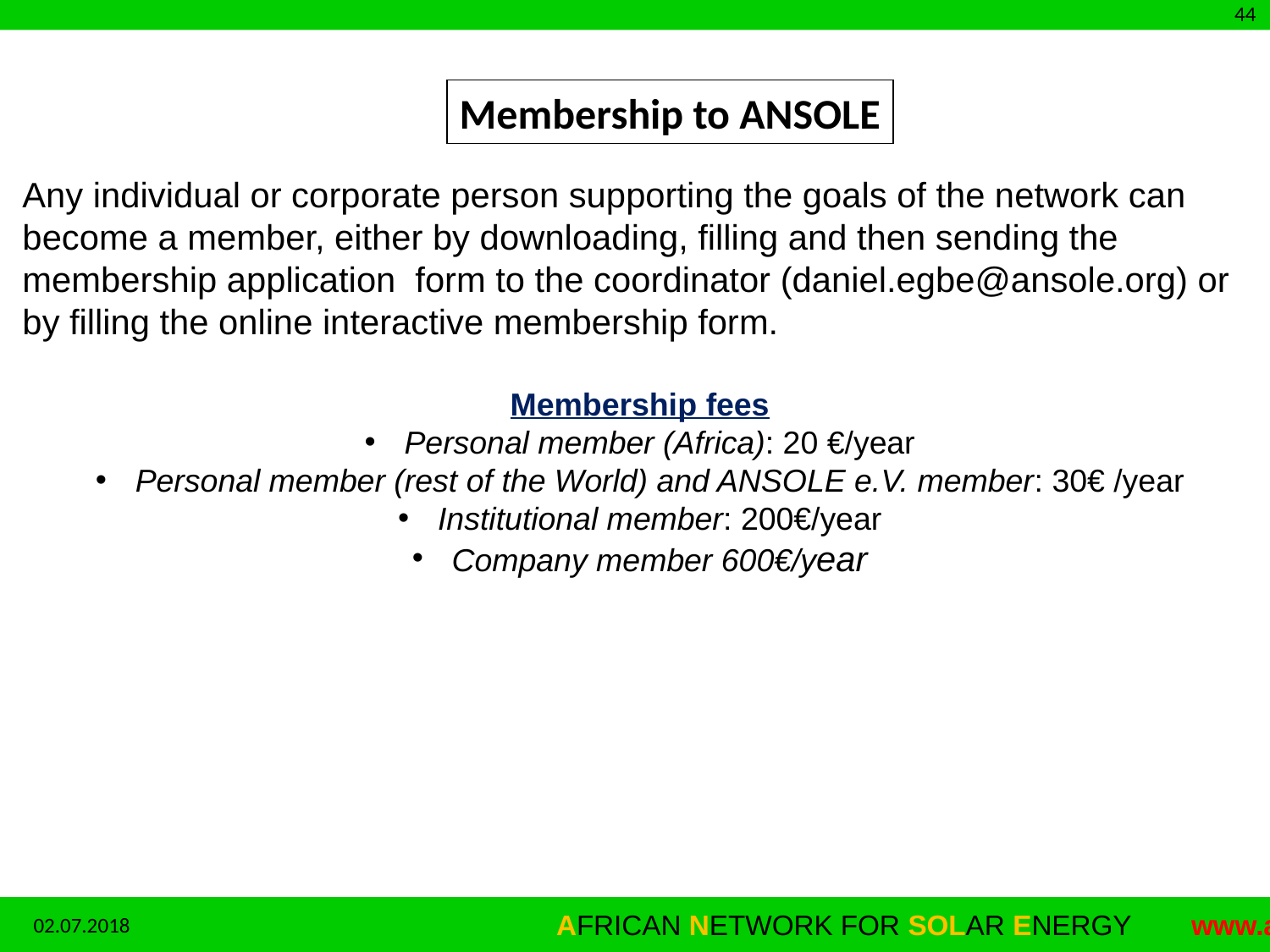

Membership to ANSOLE
Any individual or corporate person supporting the goals of the network can become a member, either by downloading, filling and then sending the membership application  form to the coordinator (daniel.egbe@ansole.org) or by filling the online interactive membership form.

Membership fees
Personal member (Africa): 20 €/year
Personal member (rest of the World) and ANSOLE e.V. member: 30€ /year
Institutional member: 200€/year
Company member 600€/year